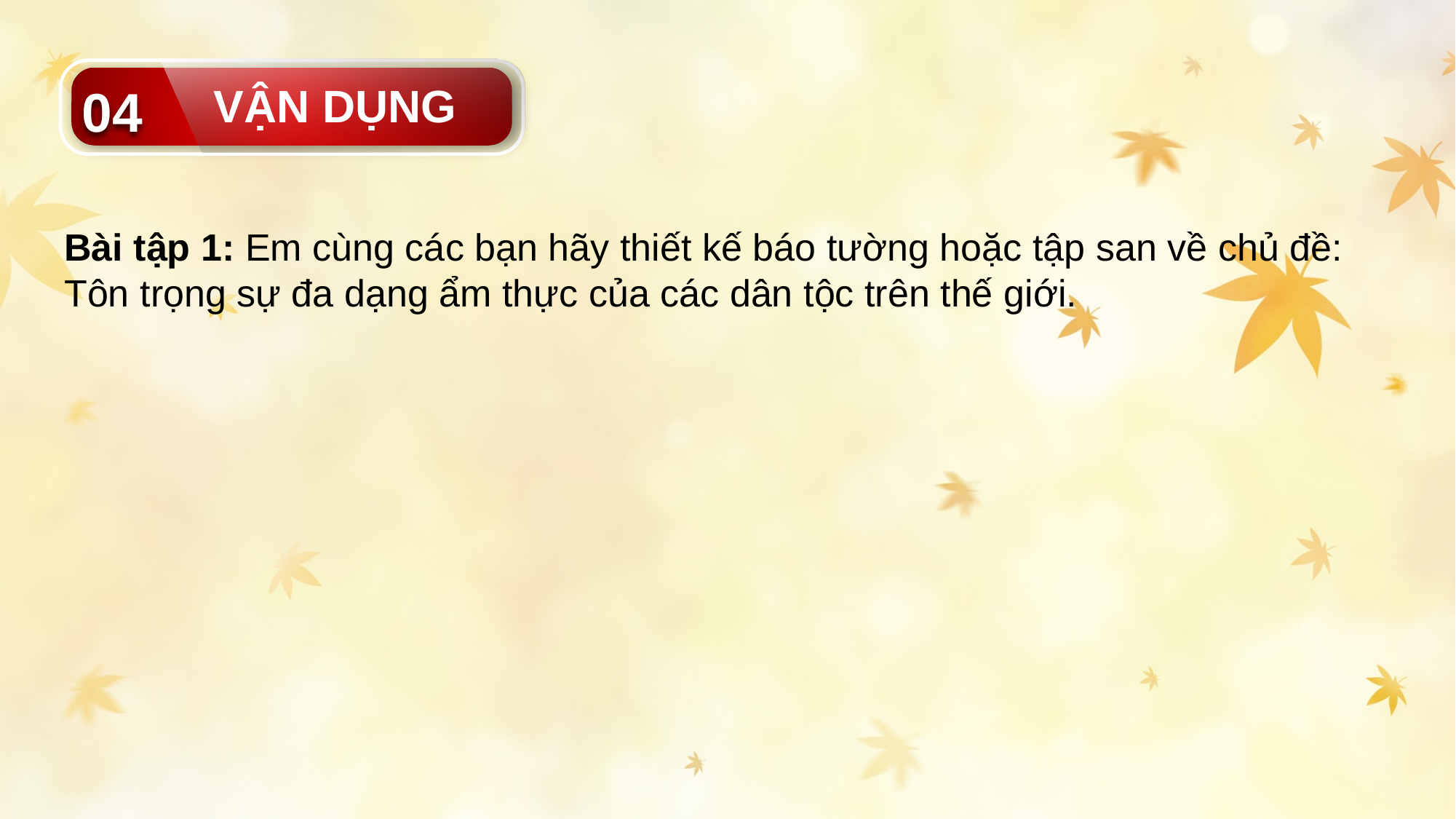

04
VẬN DỤNG
Bài tập 1: Em cùng các bạn hãy thiết kế báo tường hoặc tập san về chủ đề: Tôn trọng sự đa dạng ẩm thực của các dân tộc trên thế giới.